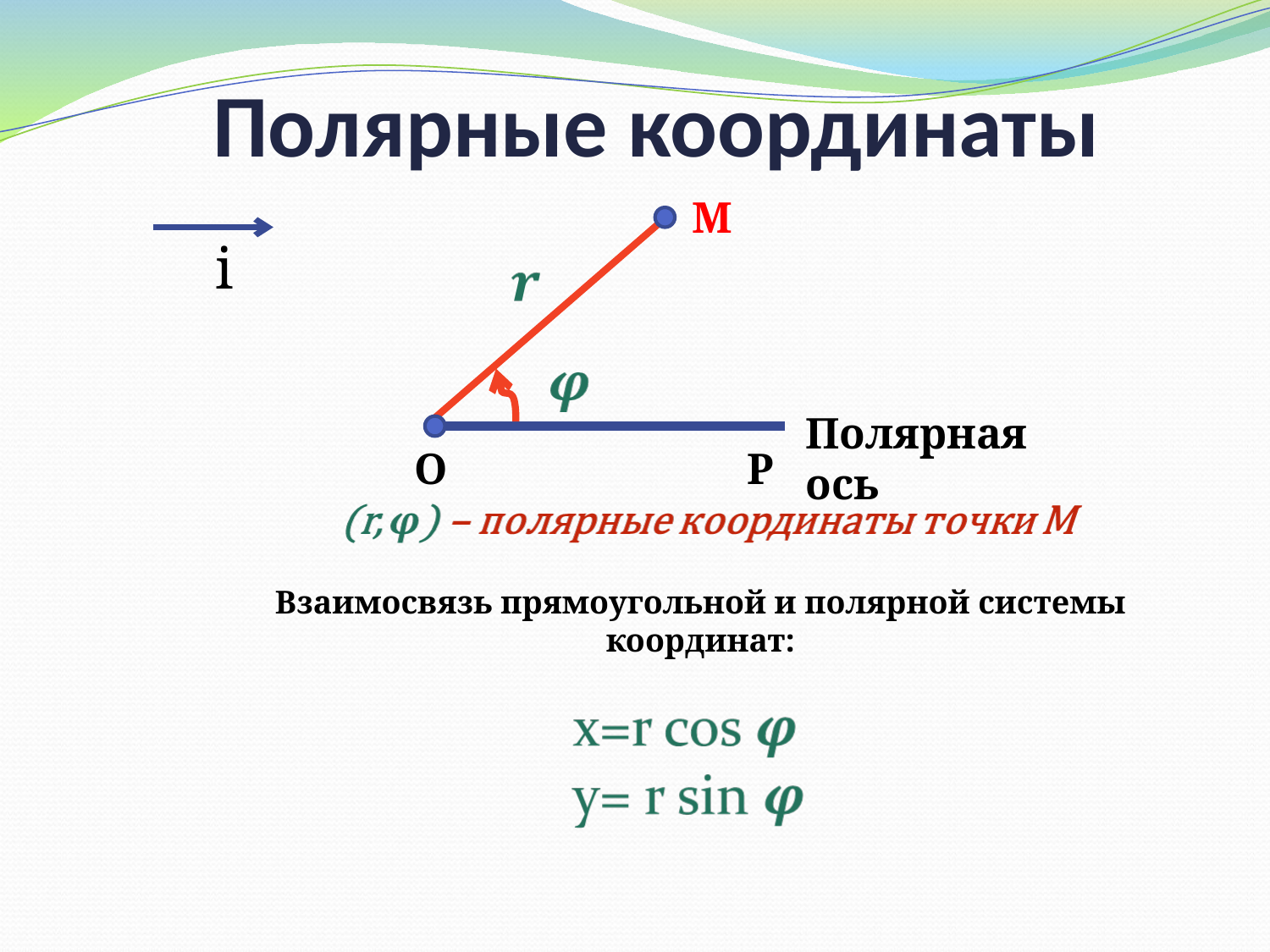

# Полярные координаты
М

i

Полярная ось

О
P

Взаимосвязь прямоугольной и полярной системы координат: